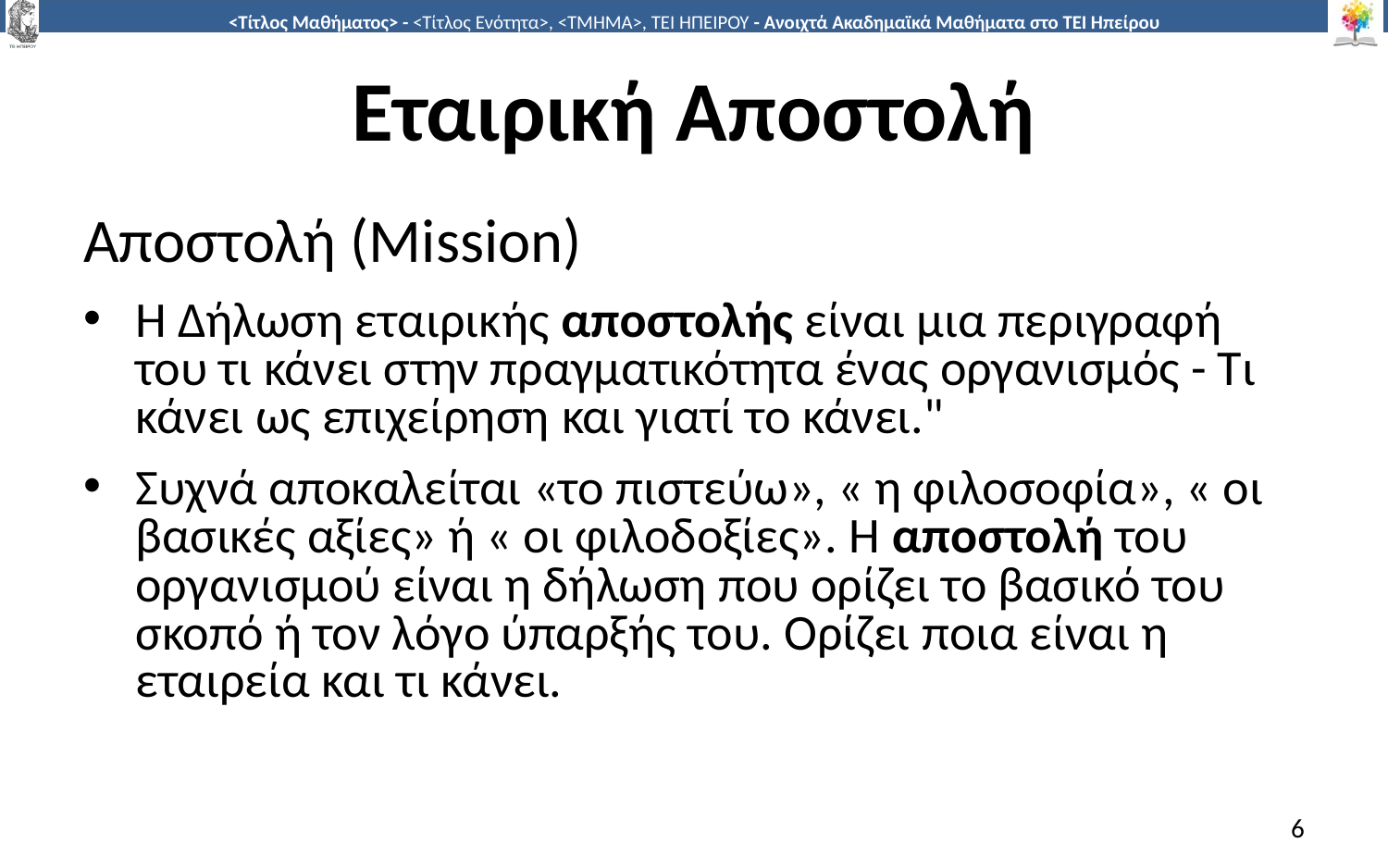

# Εταιρική Αποστολή
Αποστολή (Mission)
Η Δήλωση εταιρικής αποστολής είναι μια περιγραφή του τι κάνει στην πραγματικότητα ένας οργανισμός - Τι κάνει ως επιχείρηση και γιατί το κάνει."
Συχνά αποκαλείται «το πιστεύω», « η φιλοσοφία», « οι βασικές αξίες» ή « οι φιλοδοξίες». Η αποστολή του οργανισμού είναι η δήλωση που ορίζει το βασικό του σκοπό ή τον λόγο ύπαρξής του. Ορίζει ποια είναι η εταιρεία και τι κάνει.

6